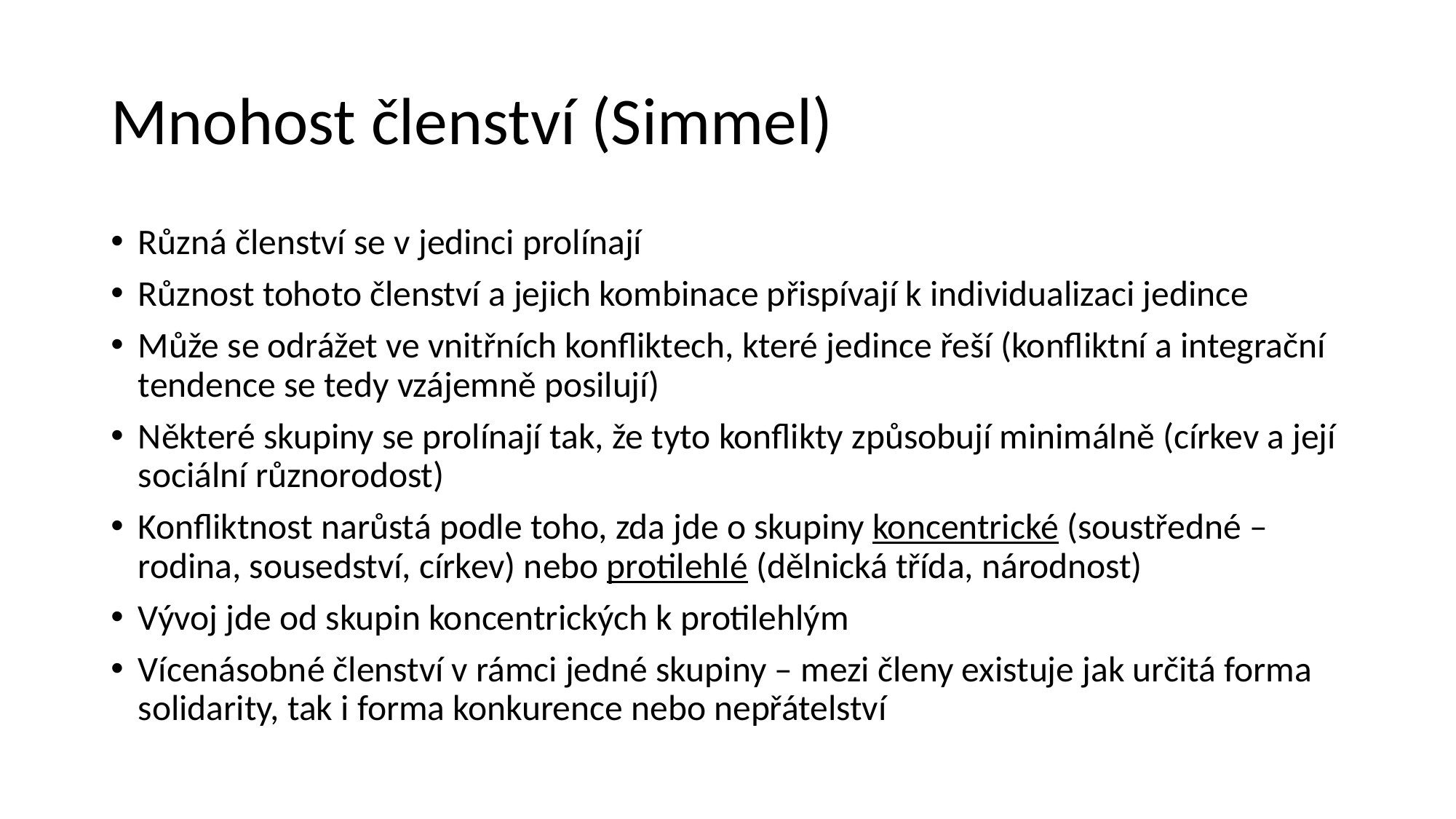

# Mnohost členství (Simmel)
Různá členství se v jedinci prolínají
Různost tohoto členství a jejich kombinace přispívají k individualizaci jedince
Může se odrážet ve vnitřních konfliktech, které jedince řeší (konfliktní a integrační tendence se tedy vzájemně posilují)
Některé skupiny se prolínají tak, že tyto konflikty způsobují minimálně (církev a její sociální různorodost)
Konfliktnost narůstá podle toho, zda jde o skupiny koncentrické (soustředné – rodina, sousedství, církev) nebo protilehlé (dělnická třída, národnost)
Vývoj jde od skupin koncentrických k protilehlým
Vícenásobné členství v rámci jedné skupiny – mezi členy existuje jak určitá forma solidarity, tak i forma konkurence nebo nepřátelství